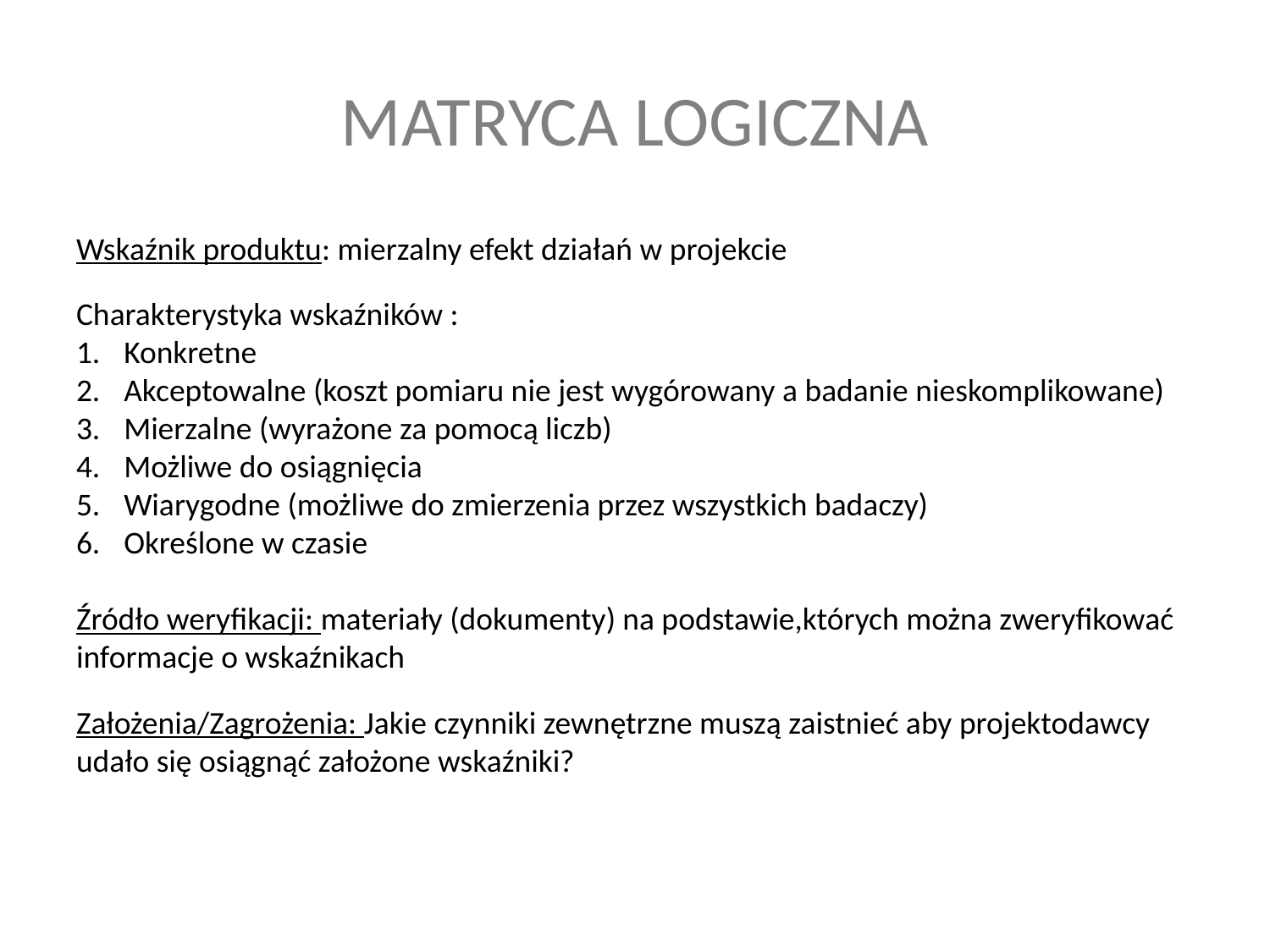

# MATRYCA LOGICZNA
Wskaźnik produktu: mierzalny efekt działań w projekcie
Charakterystyka wskaźników :
Konkretne
Akceptowalne (koszt pomiaru nie jest wygórowany a badanie nieskomplikowane)
Mierzalne (wyrażone za pomocą liczb)
Możliwe do osiągnięcia
Wiarygodne (możliwe do zmierzenia przez wszystkich badaczy)
Określone w czasie

Źródło weryfikacji: materiały (dokumenty) na podstawie,których można zweryfikować informacje o wskaźnikach
Założenia/Zagrożenia: Jakie czynniki zewnętrzne muszą zaistnieć aby projektodawcy udało się osiągnąć założone wskaźniki?